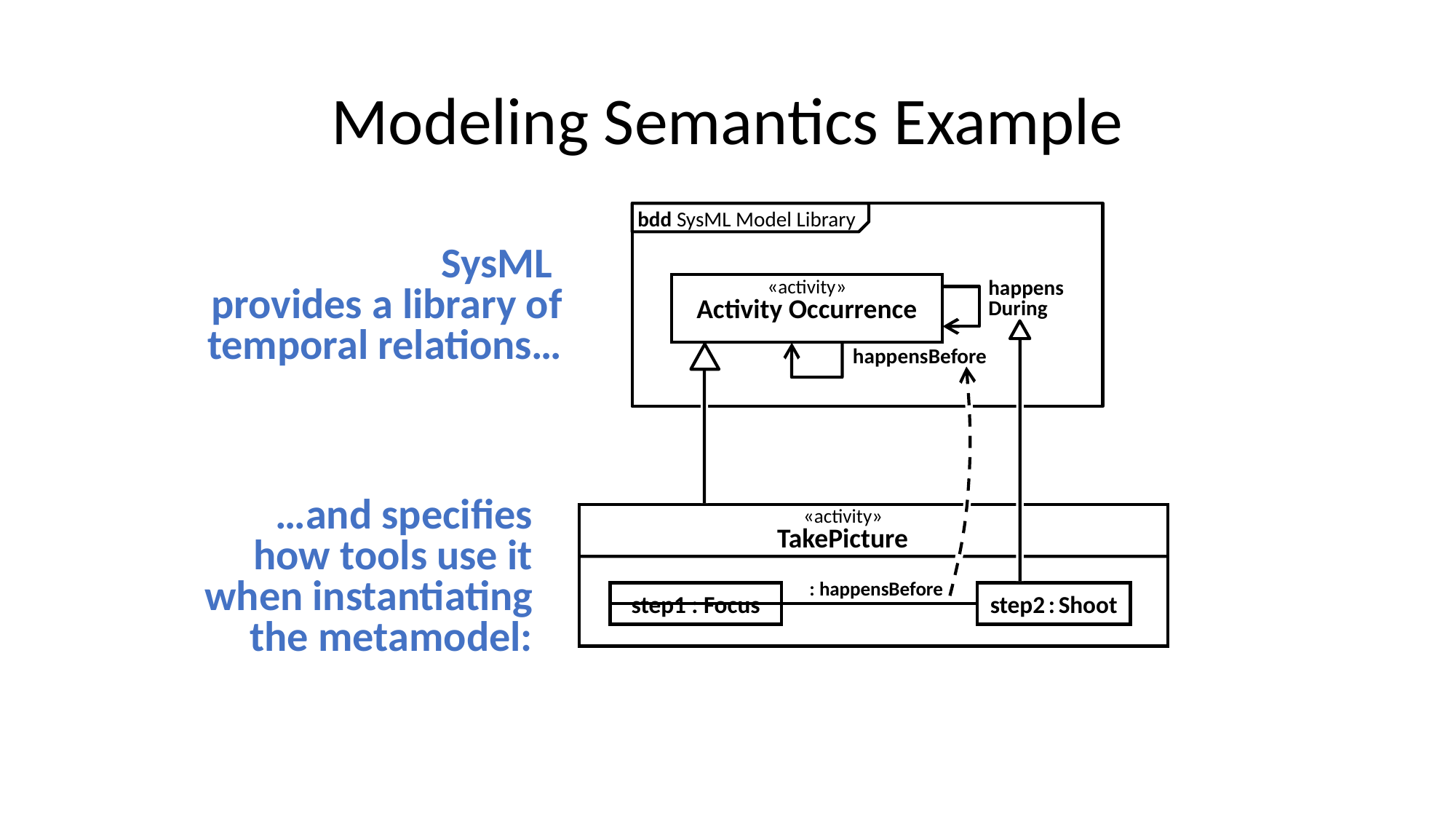

# Modeling Semantics Example

bdd SysML Model Library
SysML
provides a library of
temporal relations…
happens
During
«activity»
Activity Occurrence

happensBefore

…and specifies how tools use it when instantiating the metamodel:
«activity»
TakePicture

: happensBefore
step1 : Focus
step2 : Shoot